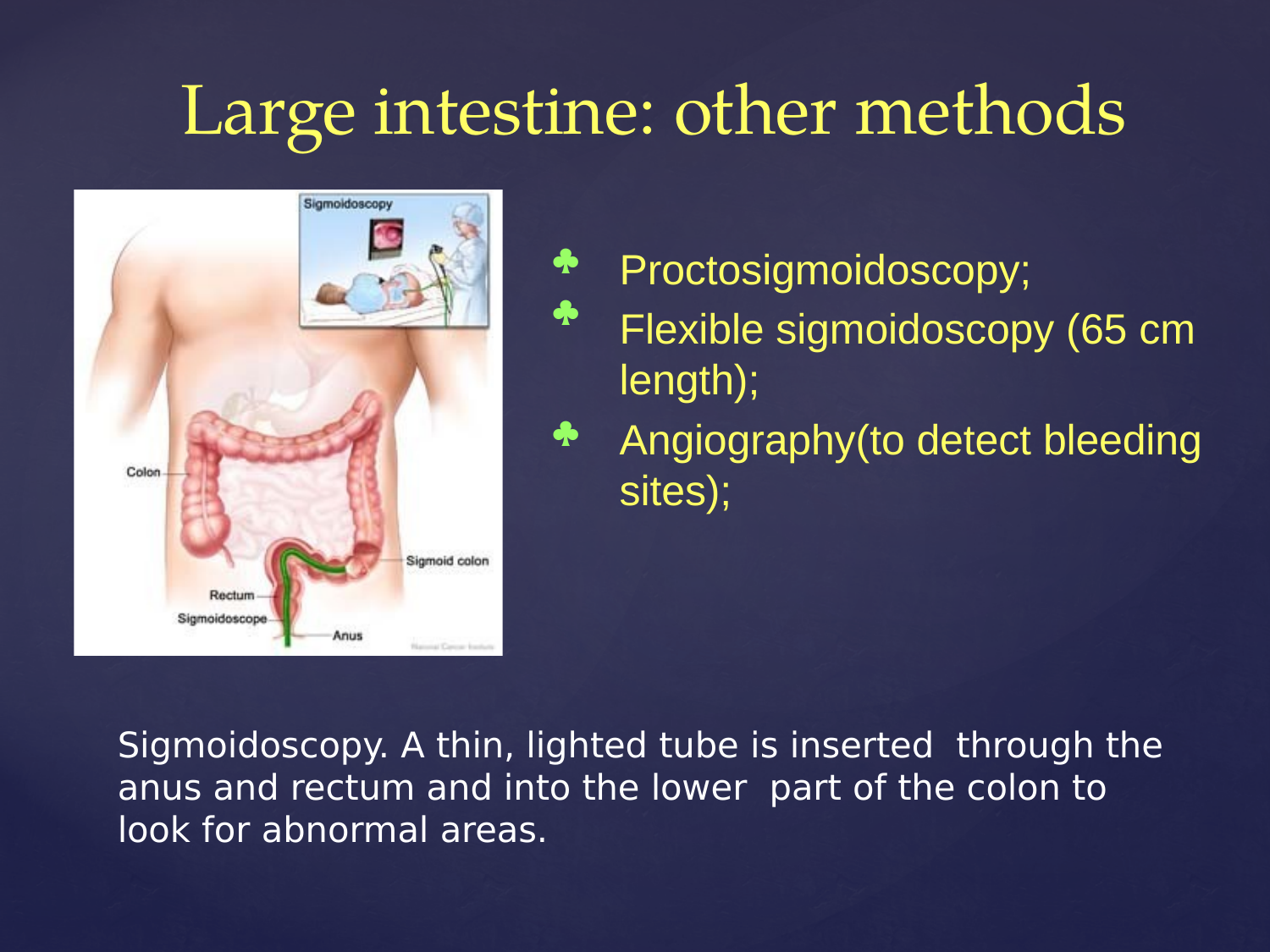

# Large intestine: other methods

Proctosigmoidoscopy;
Flexible sigmoidoscopy (65 cm  length);
Angiography(to detect bleeding  sites);
♣
♣
♣
Sigmoidoscopy. A thin, lighted tube is inserted  through the anus and rectum and into the lower  part of the colon to look for abnormal areas.